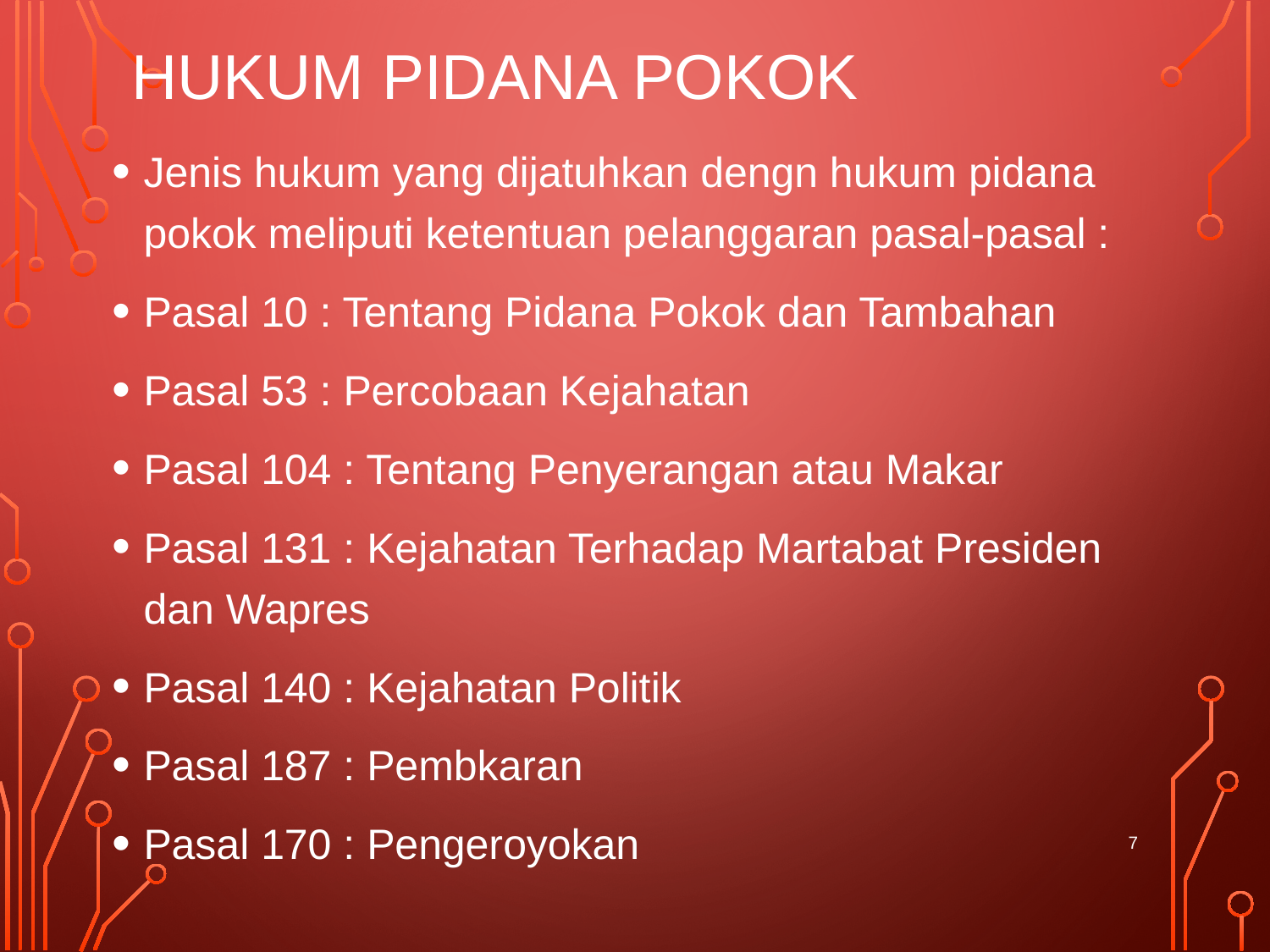

# Hukum Pidana pokok
Jenis hukum yang dijatuhkan dengn hukum pidana pokok meliputi ketentuan pelanggaran pasal-pasal :
Pasal 10 : Tentang Pidana Pokok dan Tambahan
Pasal 53 : Percobaan Kejahatan
Pasal 104 : Tentang Penyerangan atau Makar
Pasal 131 : Kejahatan Terhadap Martabat Presiden dan Wapres
Pasal 140 : Kejahatan Politik
Pasal 187 : Pembkaran
Pasal 170 : Pengeroyokan

7